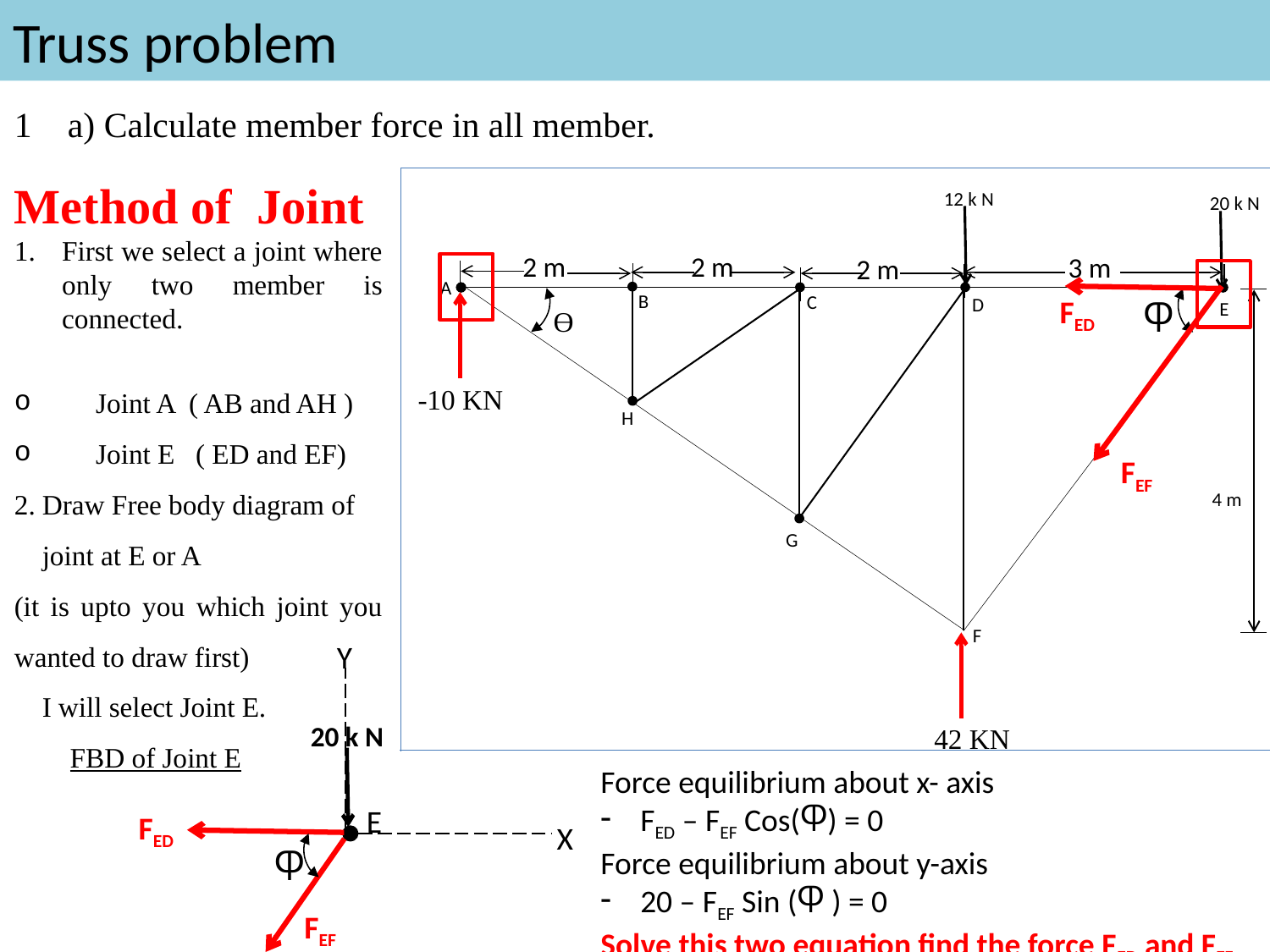

# Truss problem

1    a) Calculate member force in all member.

Method of  Joint
First we select a joint where only two member is connected.

      Joint A  ( AB and AH )
      Joint E   ( ED and EF)
2. Draw Free body diagram of
    joint at E or A
(it is upto you which joint you wanted to draw first)
    I will select Joint E.
        FBD of Joint E
12 k N
20 k N
2 m
2 m
3 m
2 m

A

B
C
D

Ⴔ
FED
E
Ɵ
-10 KN
H

FEF
4 m

G
F
Y
20 k N
42 KN
Force equilibrium about x- axis
FED – FEF Cos(Ⴔ) = 0
Force equilibrium about y-axis
20 – FEF Sin (Ⴔ ) = 0
Solve this two equation find the force FED and FEF
E
FED
X

Ⴔ
FEF